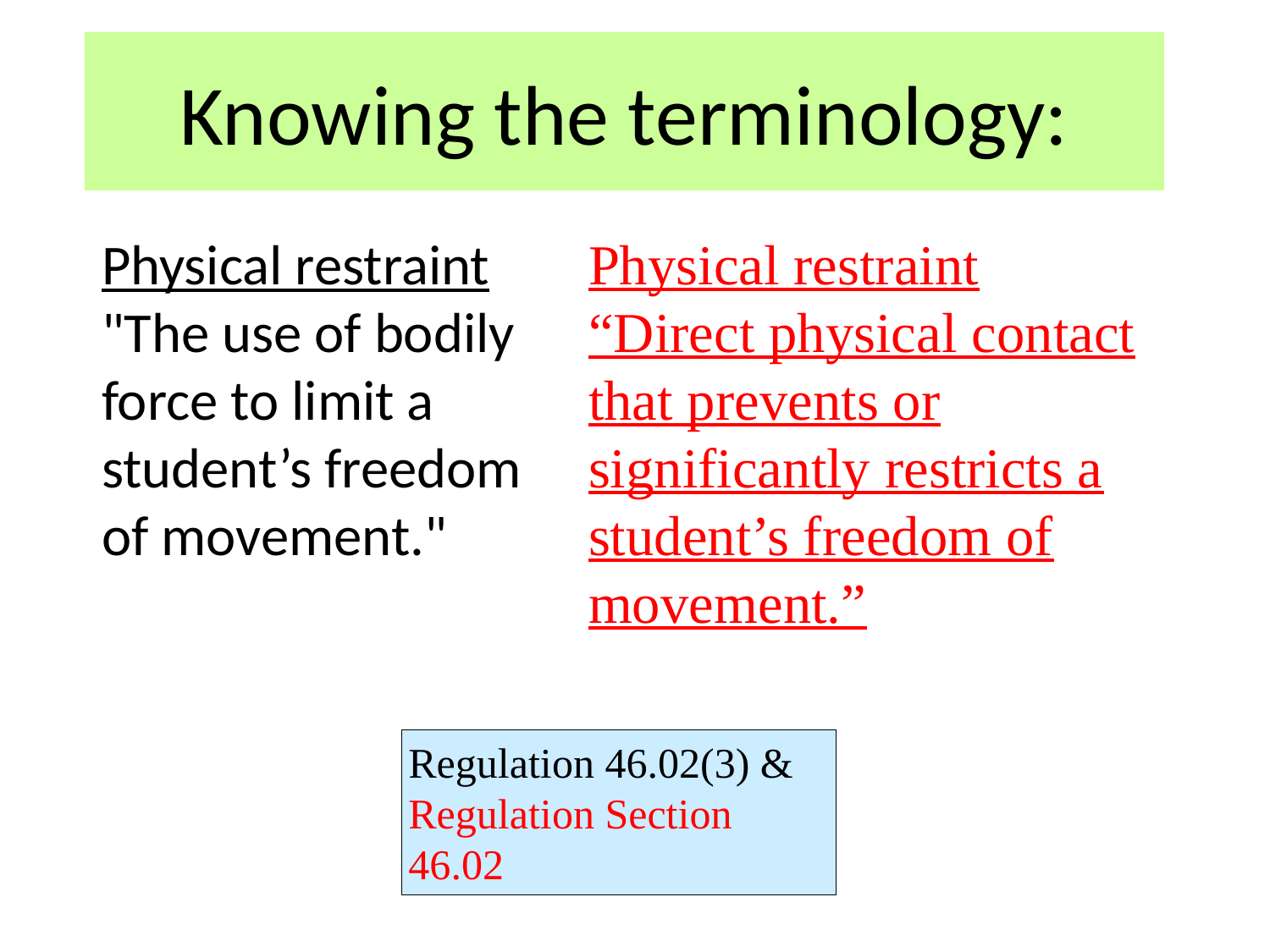

# Knowing the terminology:
Physical restraint  "The use of bodily force to limit a student’s freedom of movement."
Physical restraint
“Direct physical contact that prevents or significantly restricts a student’s freedom of movement.”
Regulation 46.02(3) & Regulation Section 46.02
8